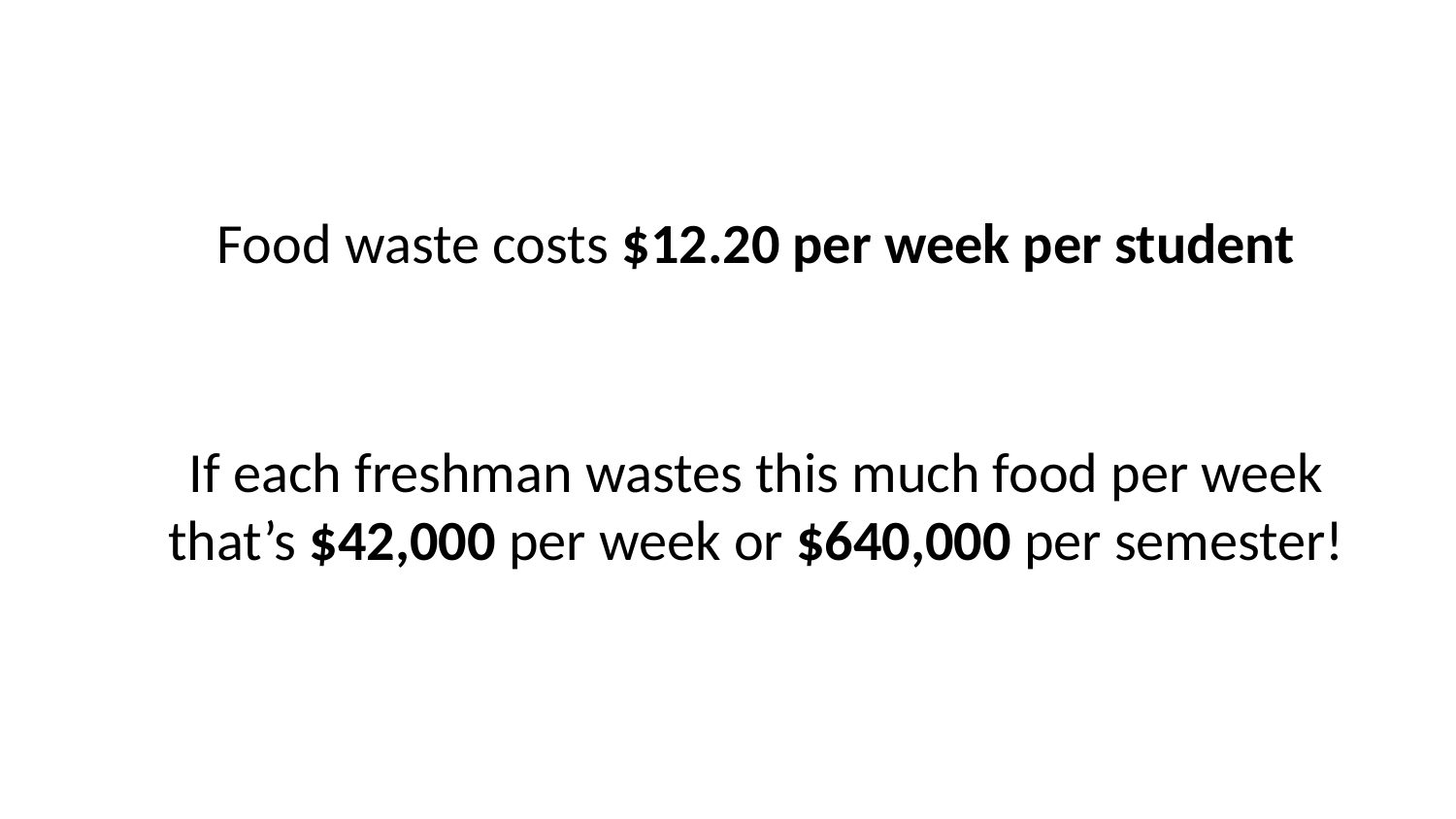

Food waste costs $12.20 per week per student

If each freshman wastes this much food per week that’s $42,000 per week or $640,000 per semester!